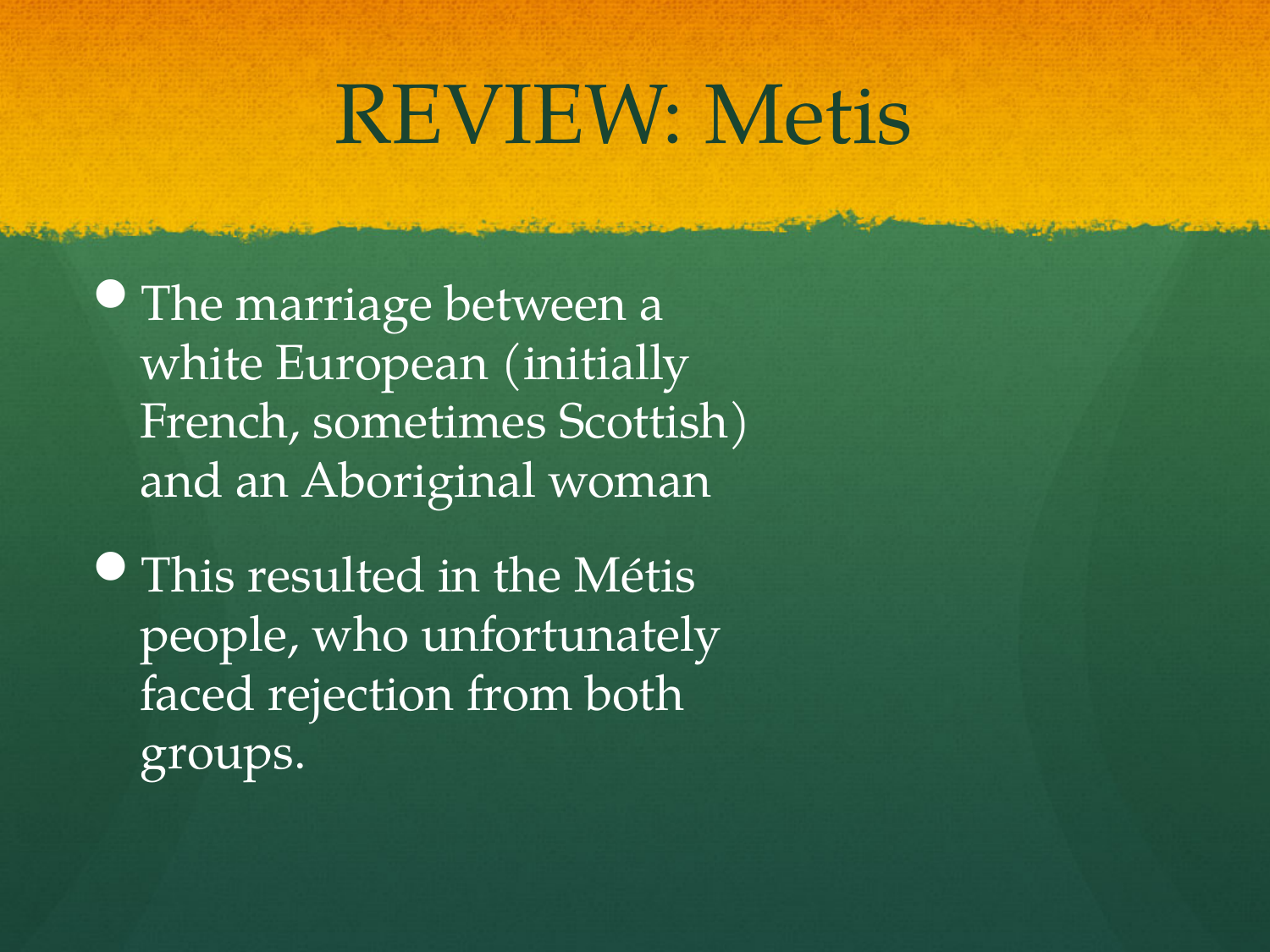

# REVIEW: Metis
The marriage between a white European (initially French, sometimes Scottish) and an Aboriginal woman
This resulted in the Métis people, who unfortunately faced rejection from both groups.